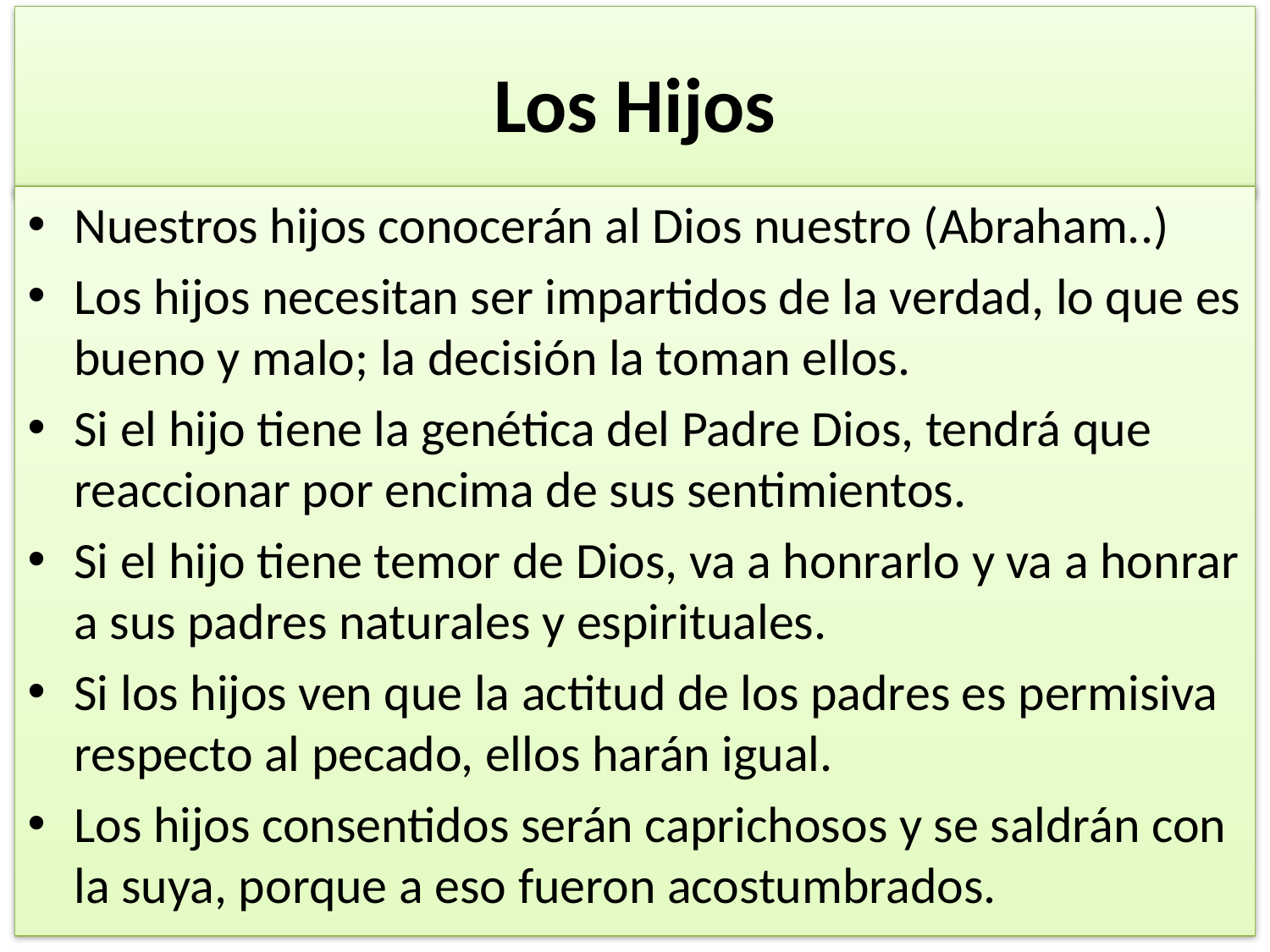

# Los Hijos
Nuestros hijos conocerán al Dios nuestro (Abraham..)
Los hijos necesitan ser impartidos de la verdad, lo que es bueno y malo; la decisión la toman ellos.
Si el hijo tiene la genética del Padre Dios, tendrá que reaccionar por encima de sus sentimientos.
Si el hijo tiene temor de Dios, va a honrarlo y va a honrar a sus padres naturales y espirituales.
Si los hijos ven que la actitud de los padres es permisiva respecto al pecado, ellos harán igual.
Los hijos consentidos serán caprichosos y se saldrán con la suya, porque a eso fueron acostumbrados.